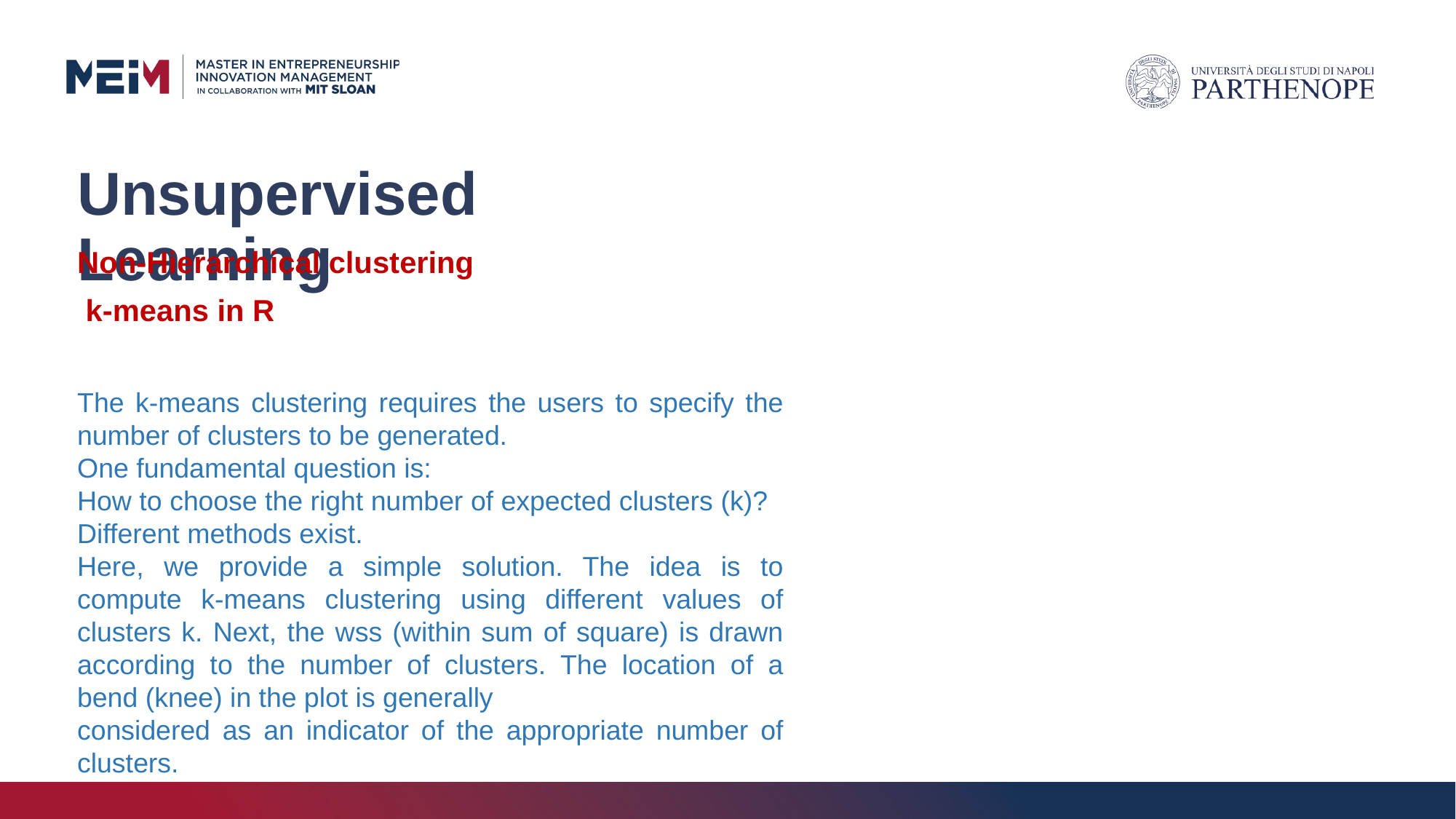

# Unsupervised Learning
Non-Hierarchical clustering
 k-means in R
The k-means clustering requires the users to specify the number of clusters to be generated.
One fundamental question is:
How to choose the right number of expected clusters (k)?
Different methods exist.
Here, we provide a simple solution. The idea is to compute k-means clustering using different values of clusters k. Next, the wss (within sum of square) is drawn according to the number of clusters. The location of a bend (knee) in the plot is generally
considered as an indicator of the appropriate number of clusters.